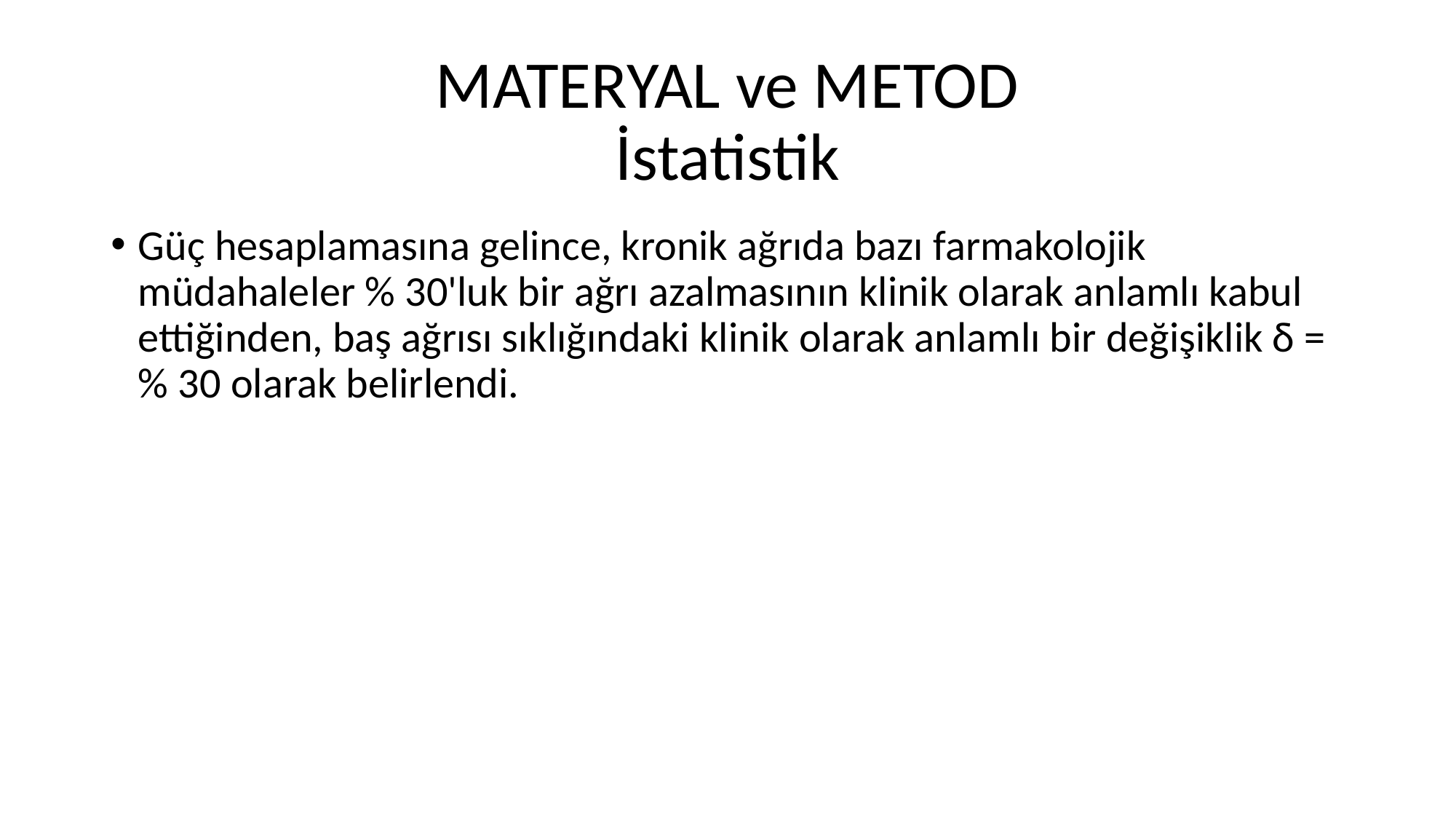

# MATERYAL ve METOD İstatistik
Güç hesaplamasına gelince, kronik ağrıda bazı farmakolojik müdahaleler % 30'luk bir ağrı azalmasının klinik olarak anlamlı kabul ettiğinden, baş ağrısı sıklığındaki klinik olarak anlamlı bir değişiklik δ =% 30 olarak belirlendi.